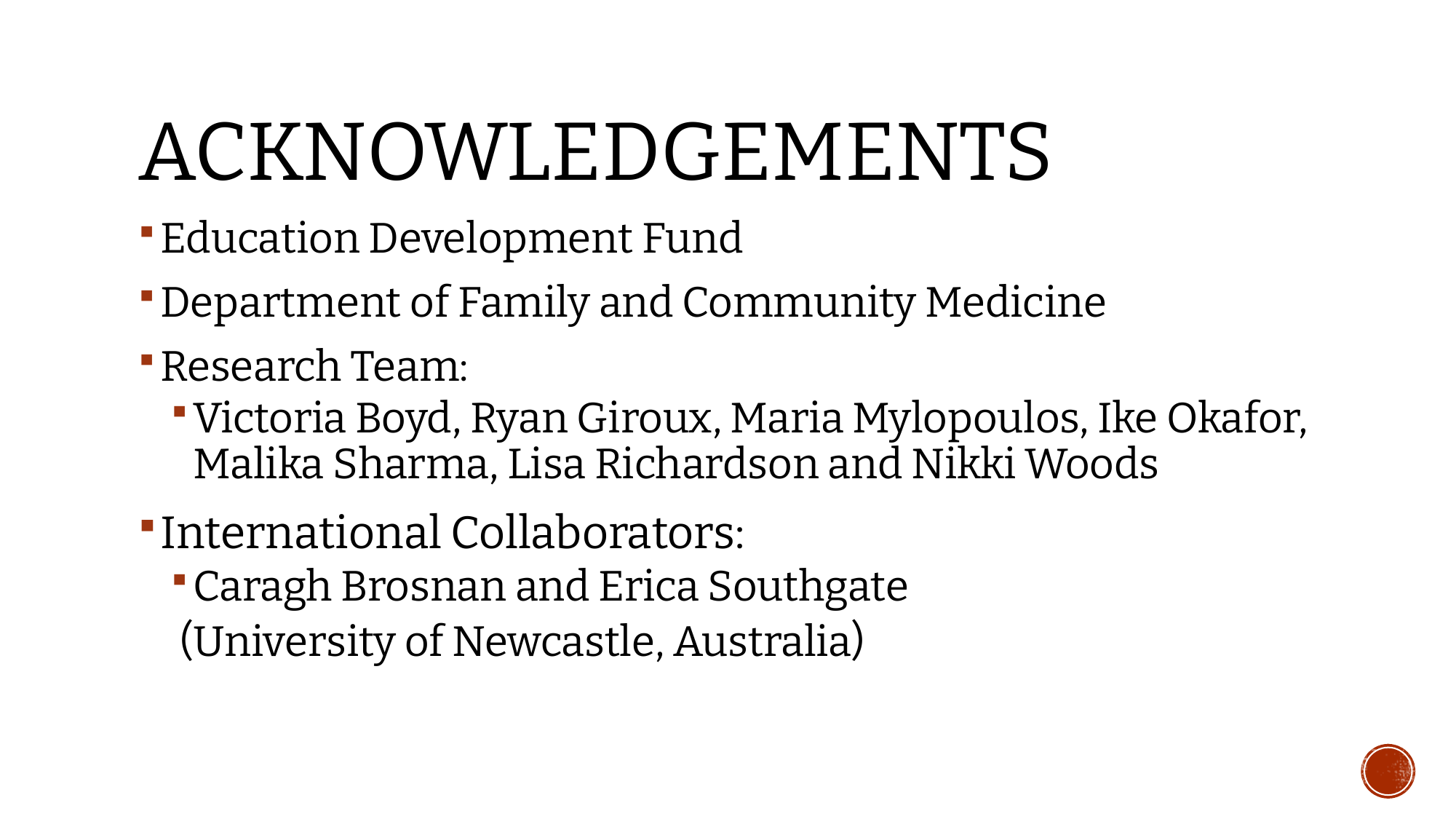

# Acknowledgements
Education Development Fund
Department of Family and Community Medicine
Research Team:
Victoria Boyd, Ryan Giroux, Maria Mylopoulos, Ike Okafor, Malika Sharma, Lisa Richardson and Nikki Woods
International Collaborators:
Caragh Brosnan and Erica Southgate
 (University of Newcastle, Australia)